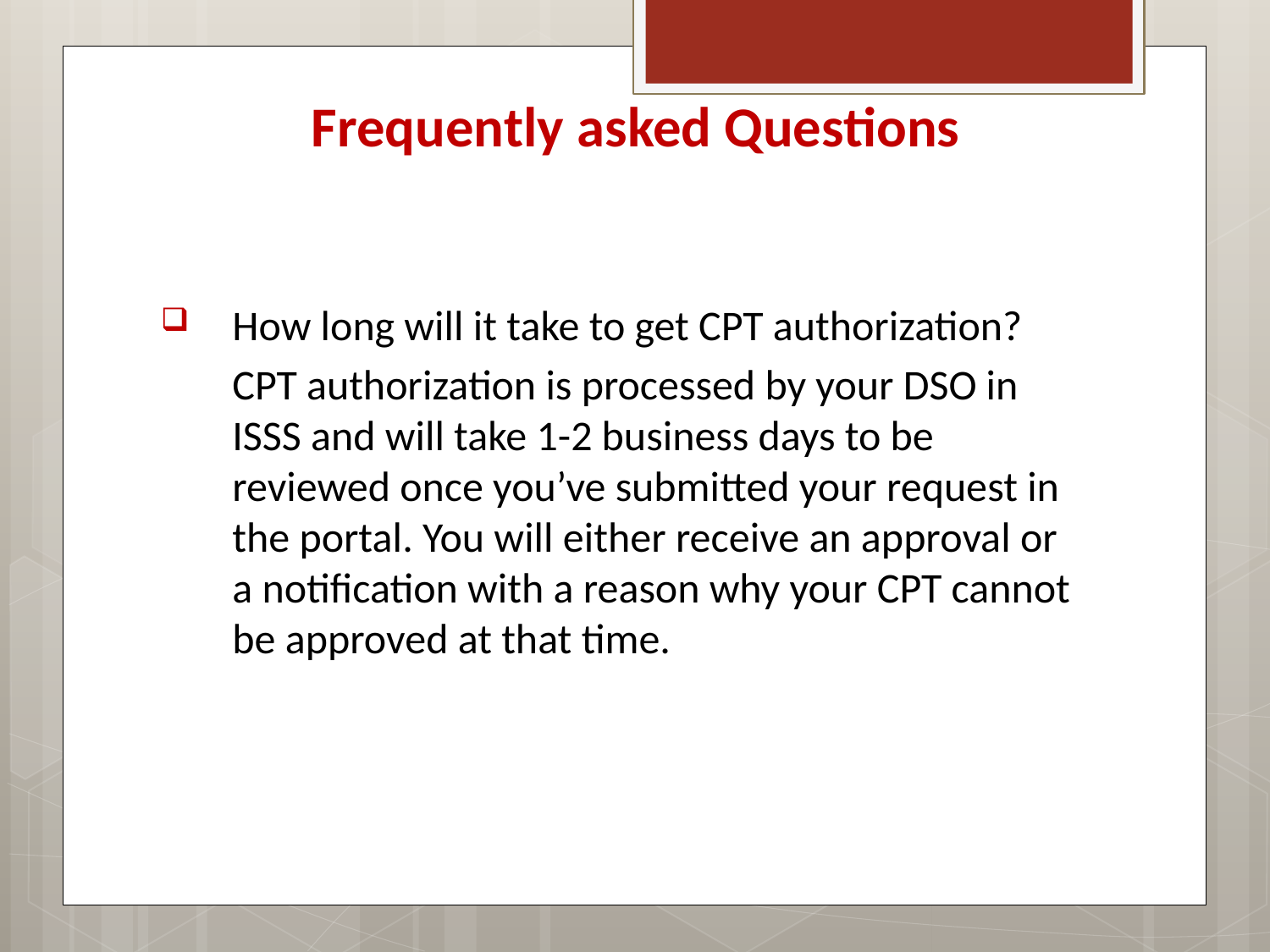

# Frequently asked Questions

How long will it take to get CPT authorization?
	CPT authorization is processed by your DSO in ISSS and will take 1-2 business days to be reviewed once you’ve submitted your request in the portal. You will either receive an approval or a notification with a reason why your CPT cannot be approved at that time.